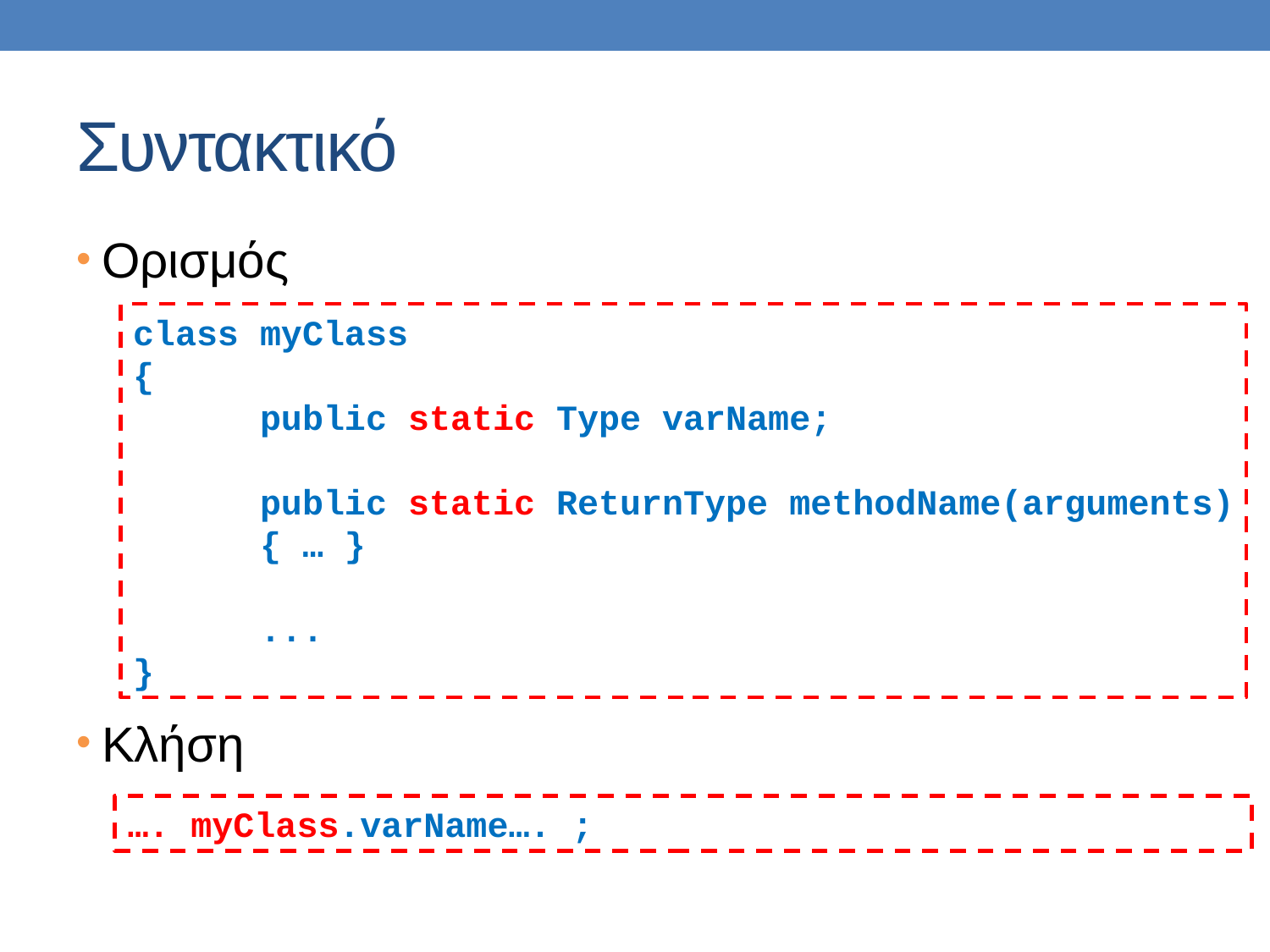

# Συντακτικό
Ορισμός

Κλήση
class myClass
{
	public static Type varName;

	public static ReturnType methodName(arguments)
	{ … }

	...
}
…. myClass.varName…. ;